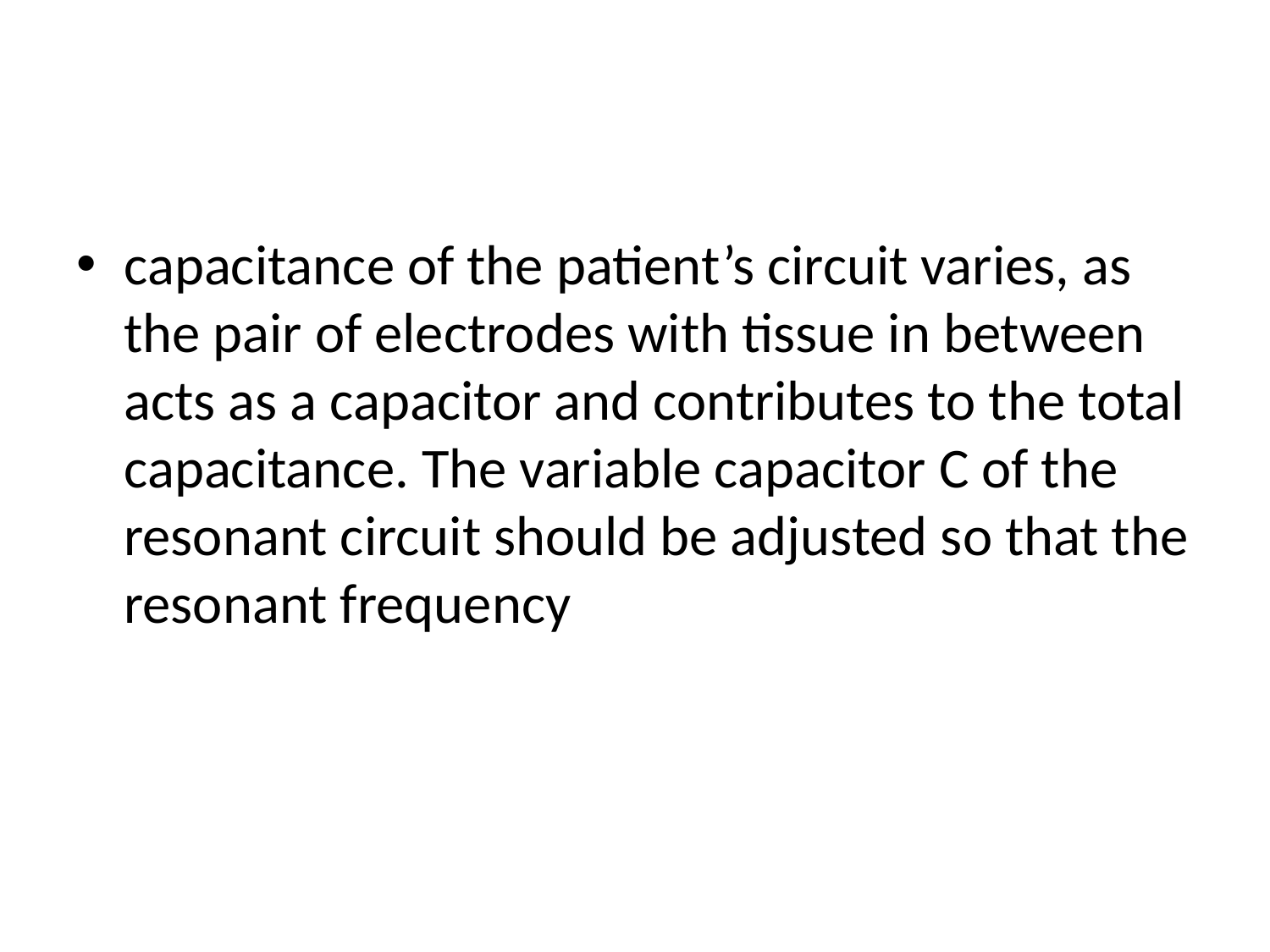

#
capacitance of the patient’s circuit varies, as the pair of electrodes with tissue in between acts as a capacitor and contributes to the total capacitance. The variable capacitor C of the resonant circuit should be adjusted so that the resonant frequency